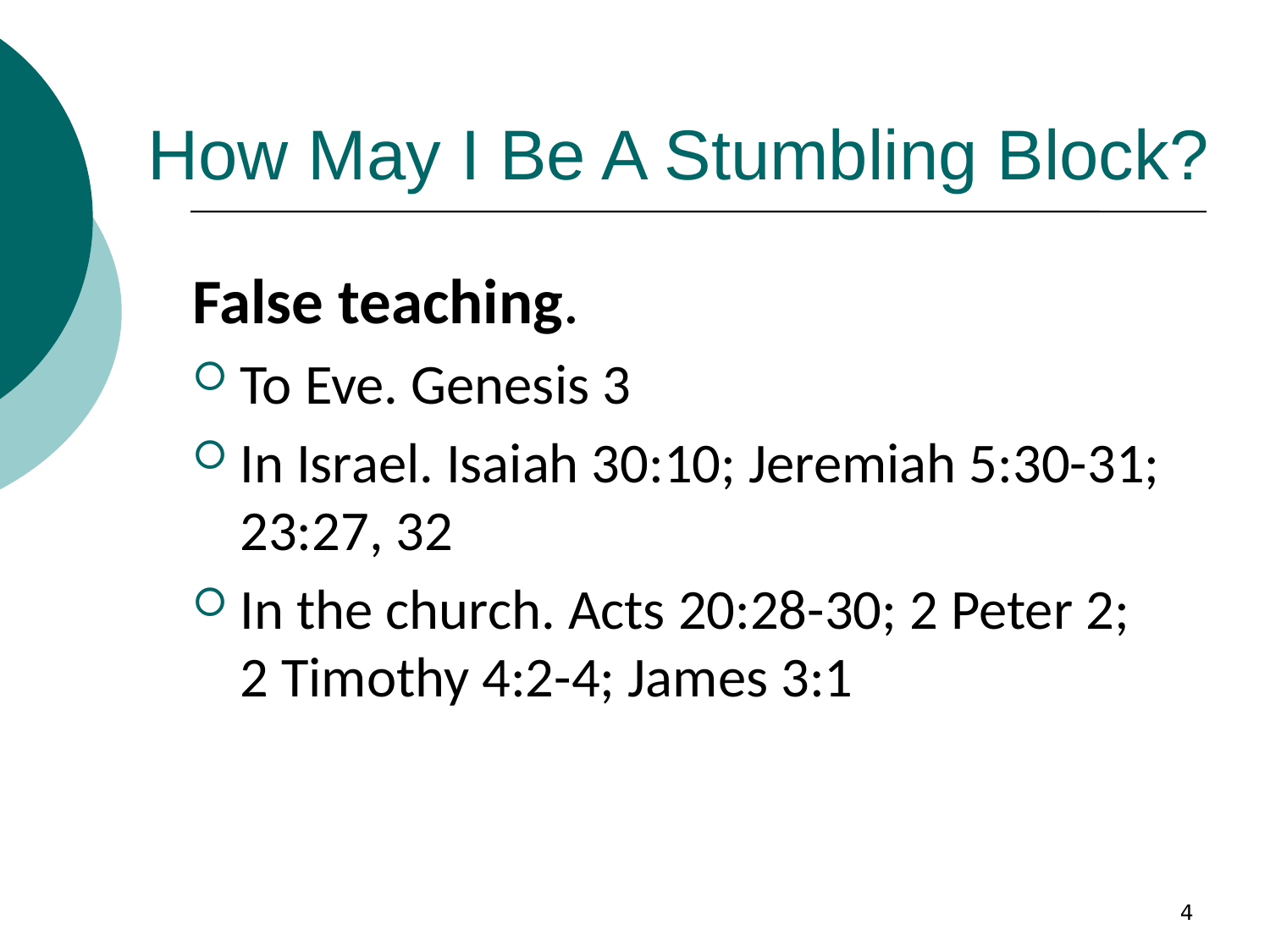

# How May I Be A Stumbling Block?
False teaching.
To Eve. Genesis 3
In Israel. Isaiah 30:10; Jeremiah 5:30-31; 23:27, 32
In the church. Acts 20:28-30; 2 Peter 2;
2 Timothy 4:2-4; James 3:1
4